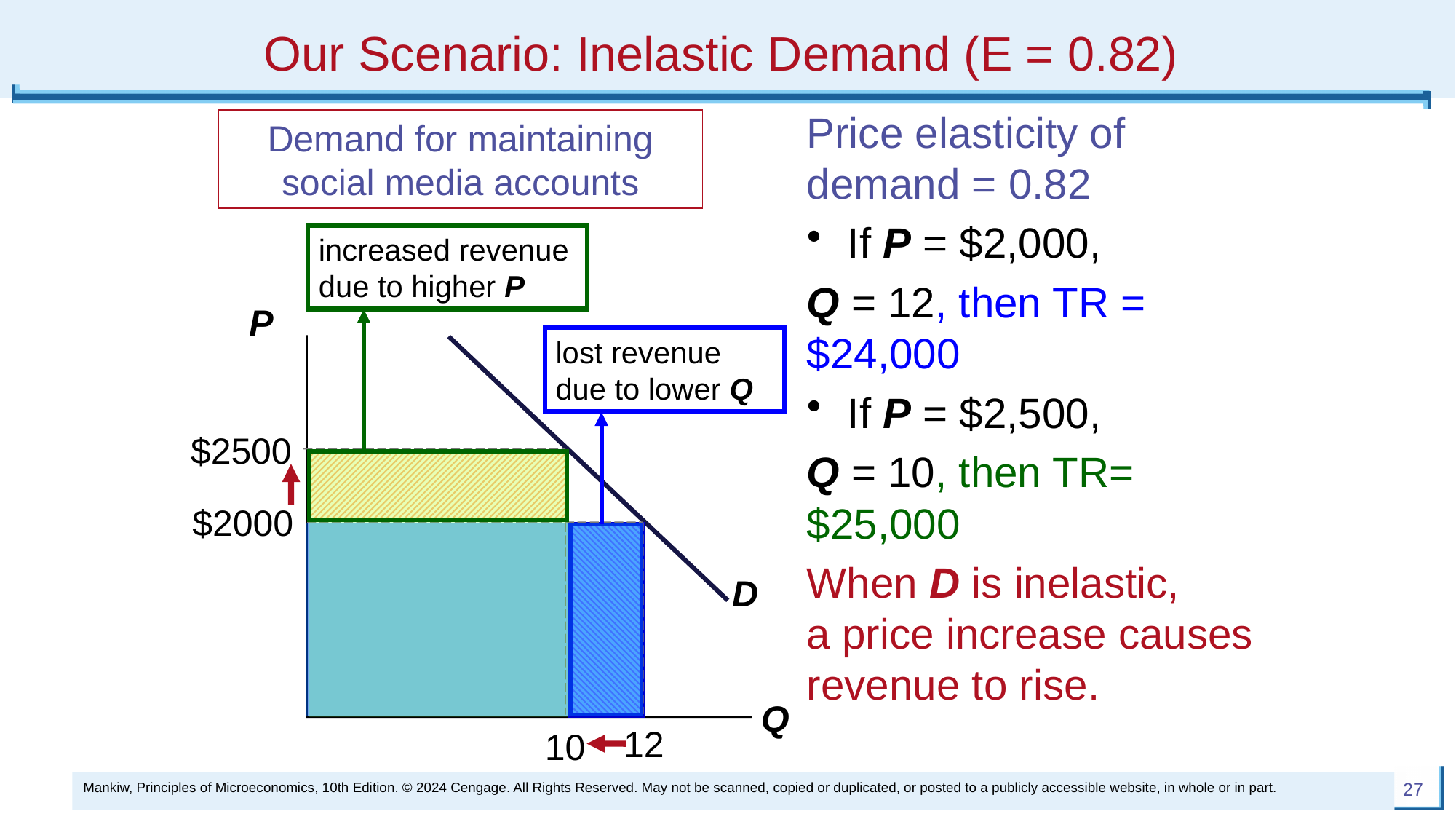

# Our Scenario: Inelastic Demand (E = 0.82)
Price elasticity of demand = 0.82
If P = $2,000,
Q = 12, then TR = $24,000
If P = $2,500,
Q = 10, then TR= $25,000
When D is inelastic,
a price increase causes revenue to rise.
Demand for maintaining social media accounts
increased revenue due to higher P
P

Q
lost revenue due to lower Q

D
$2500

10

$2000

12

Mankiw, Principles of Microeconomics, 10th Edition. © 2024 Cengage. All Rights Reserved. May not be scanned, copied or duplicated, or posted to a publicly accessible website, in whole or in part.
27